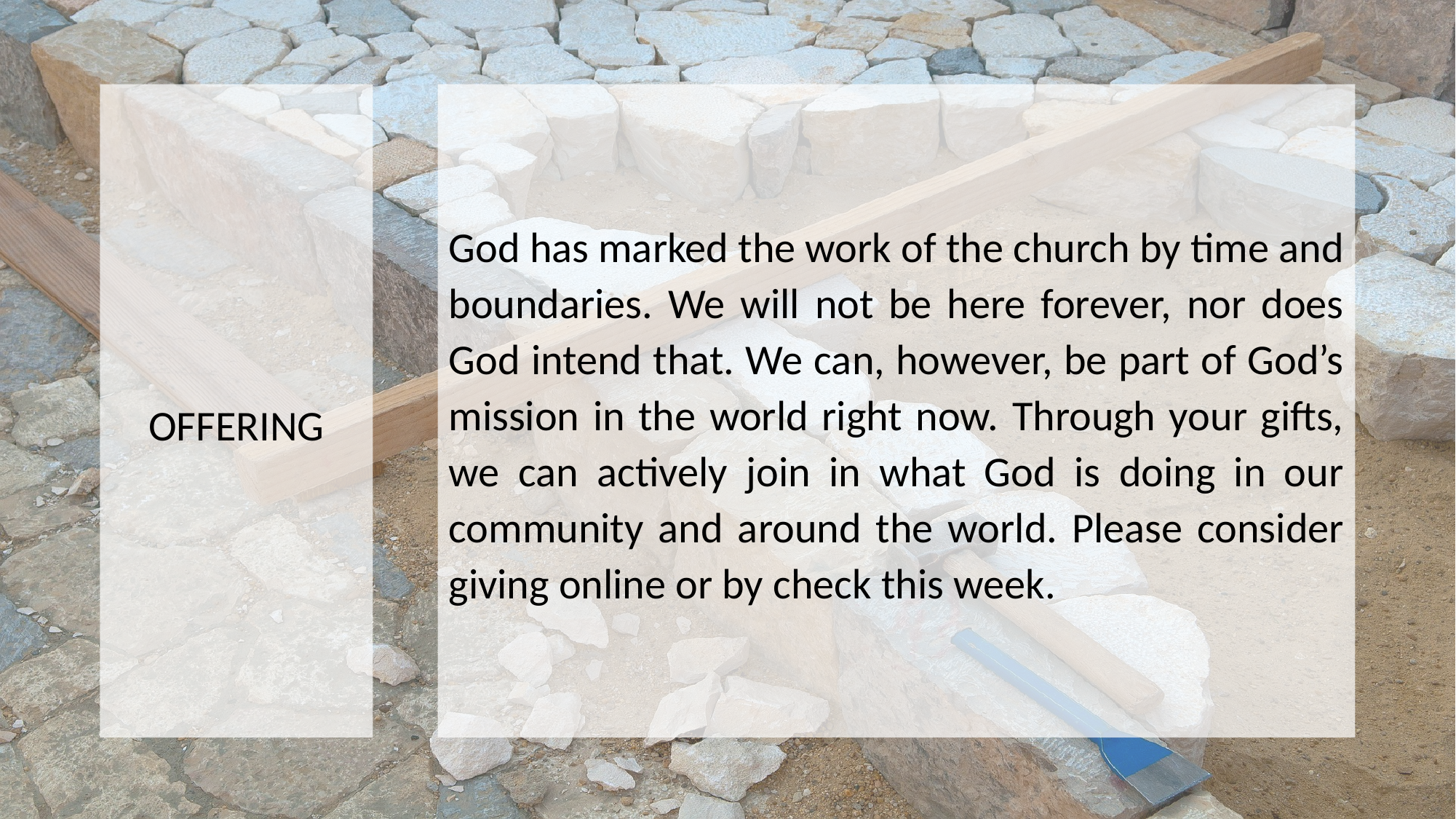

OFFERING
God has marked the work of the church by time and boundaries. We will not be here forever, nor does God intend that. We can, however, be part of God’s mission in the world right now. Through your gifts, we can actively join in what God is doing in our community and around the world. Please consider giving online or by check this week.